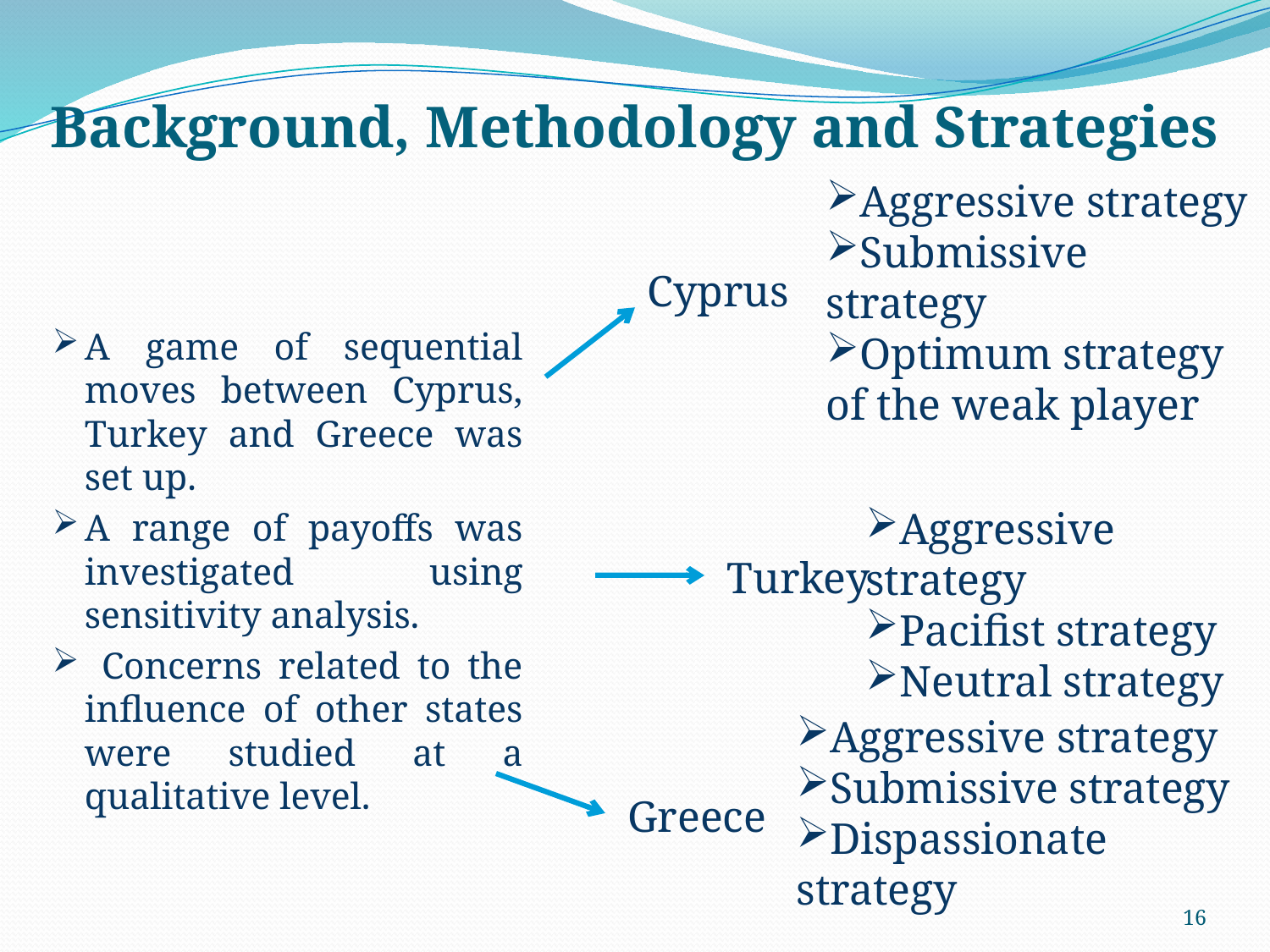

# Background, Methodology and Strategies
Aggressive strategy
Submissive strategy
Optimum strategy of the weak player
Cyprus
A game of sequential moves between Cyprus, Turkey and Greece was set up.
A range of payoffs was investigated using sensitivity analysis.
 Concerns related to the influence of other states were studied at a qualitative level.

Aggressive strategy
Pacifist strategy
Neutral strategy
Turkey
Aggressive strategy
Submissive strategy
Dispassionate strategy
Greece
16